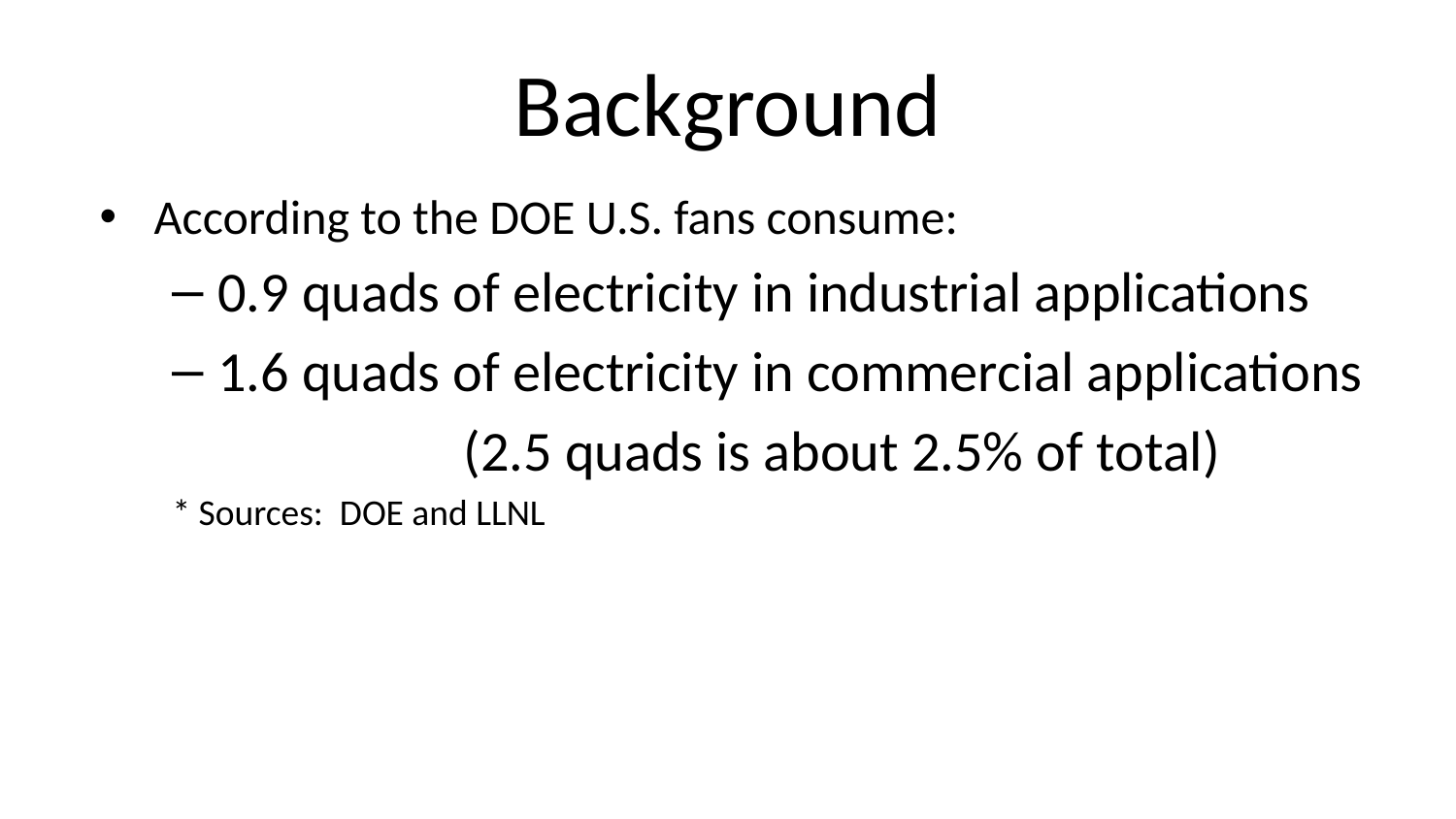

# Background
According to the DOE U.S. fans consume:
0.9 quads of electricity in industrial applications
1.6 quads of electricity in commercial applications
		(2.5 quads is about 2.5% of total)
* Sources:  DOE and LLNL